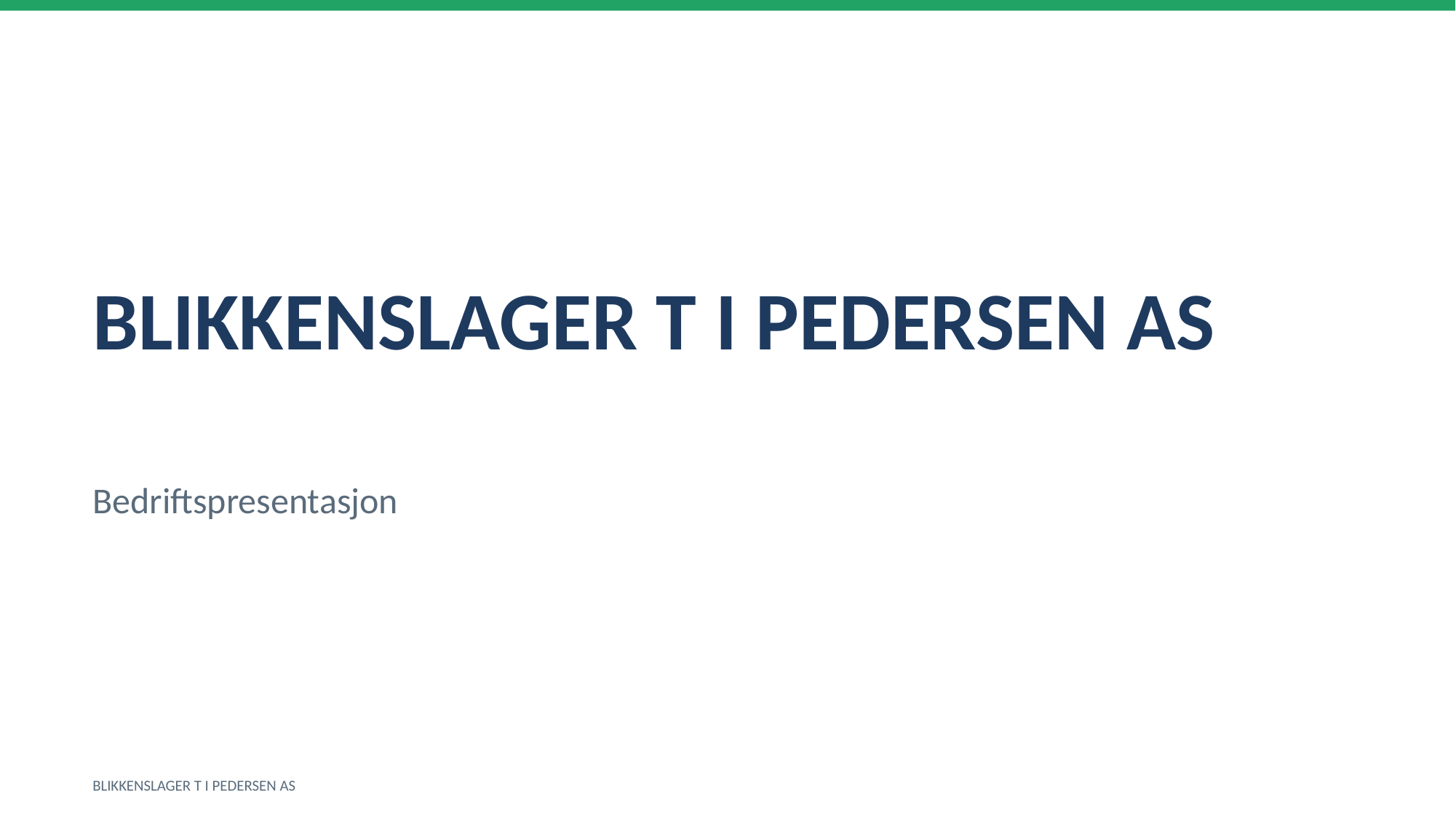

BLIKKENSLAGER T I PEDERSEN AS
Bedriftspresentasjon
BLIKKENSLAGER T I PEDERSEN AS